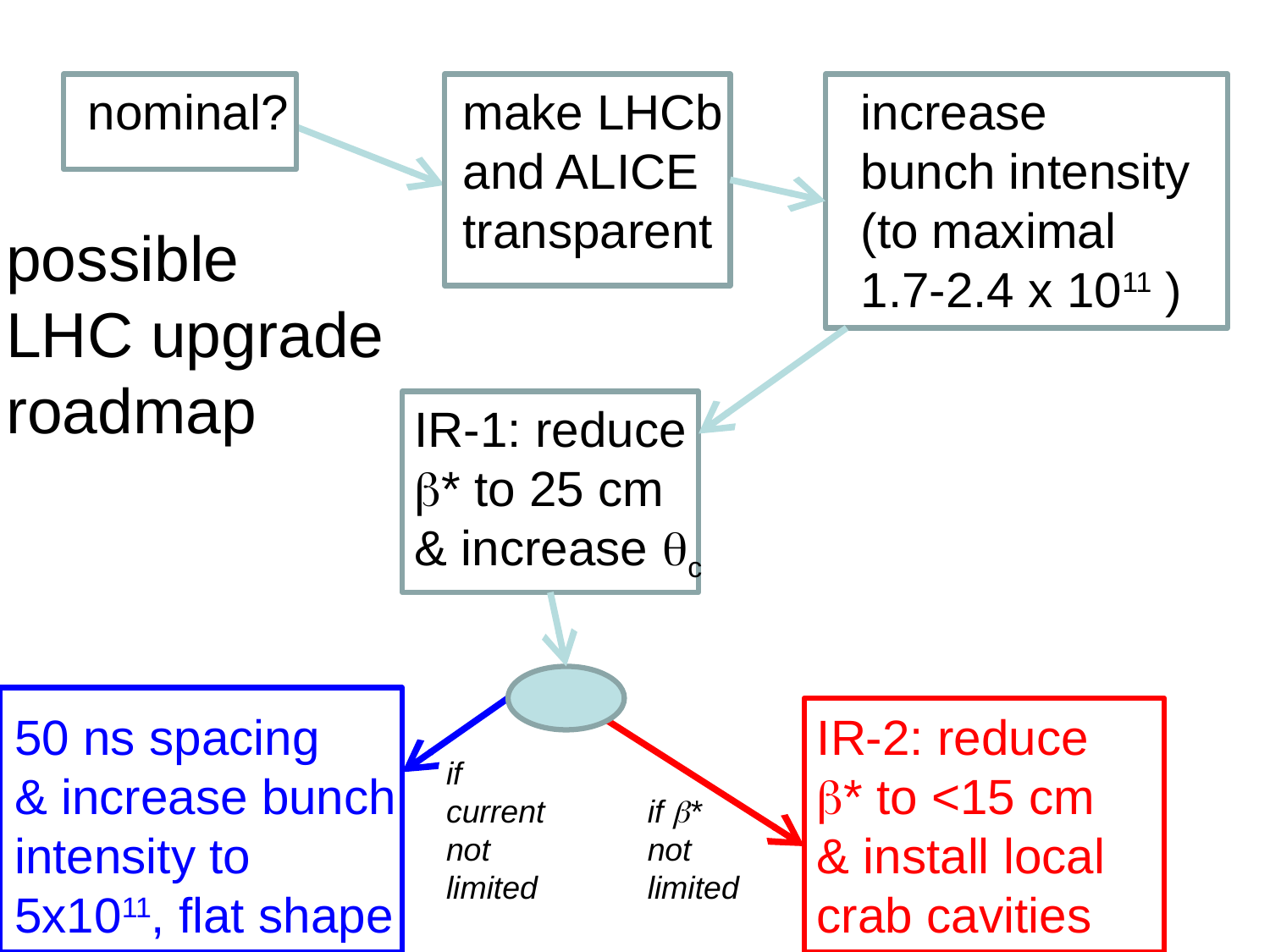

nominal?

make LHCb
and ALICE
transparent

increase
bunch intensity
(to maximal
1.7-2.4 x 1011 )

possible
LHC upgrade
roadmap

IR-1: reduce
β* to 25 cm
& increase θc

50 ns spacing
& increase bunch
intensity to
5x1011, flat shape

IR-2: reduce
β* to <15 cm & install local
crab cavities
if current not limited
if β*
not limited